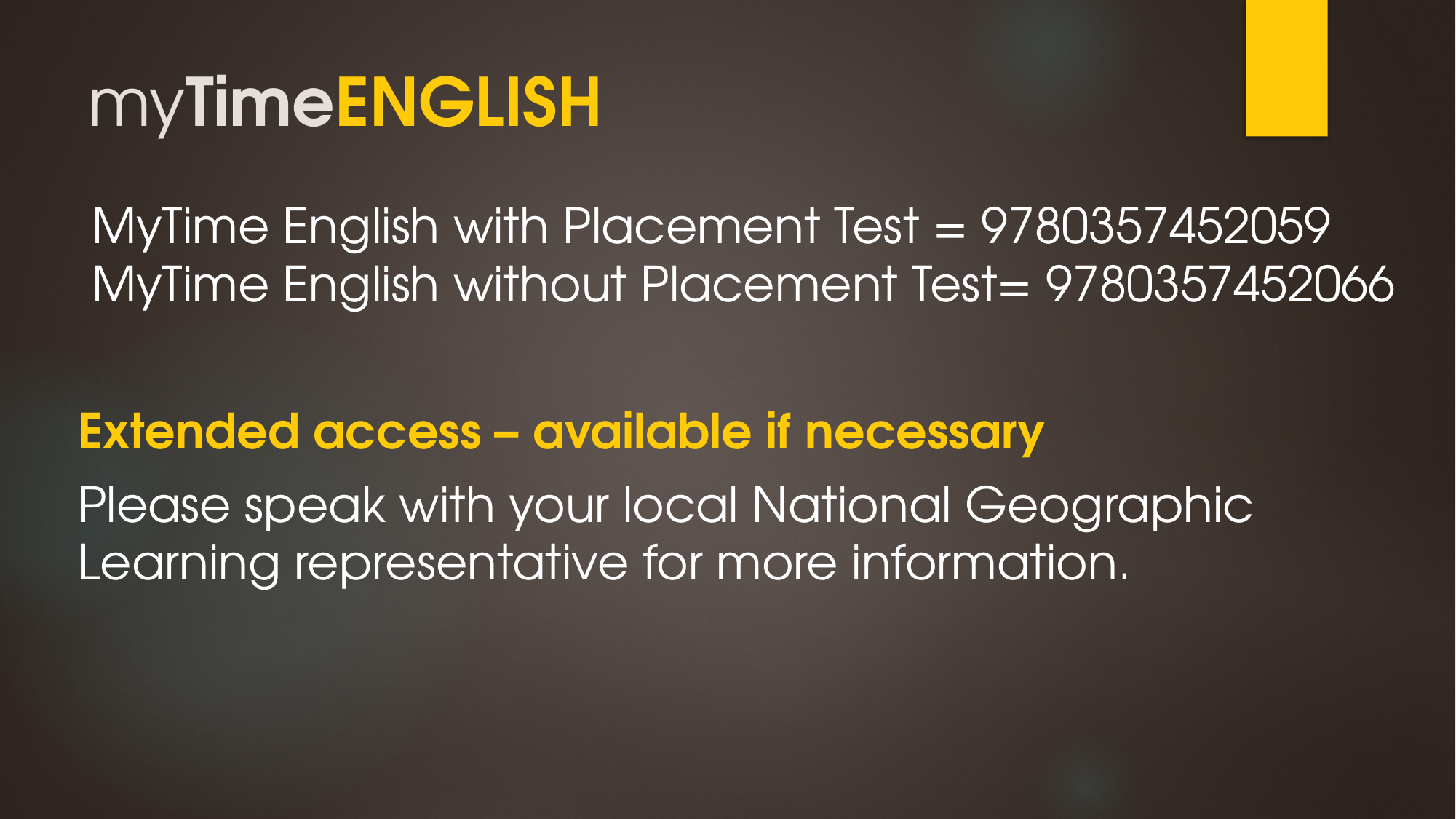

# myTimeENGLISH
MyTime English with Placement Test = 9780357452059
MyTime English without Placement Test= 9780357452066

Extended access – available if necessary
Please speak with your local National Geographic Learning representative for more information.